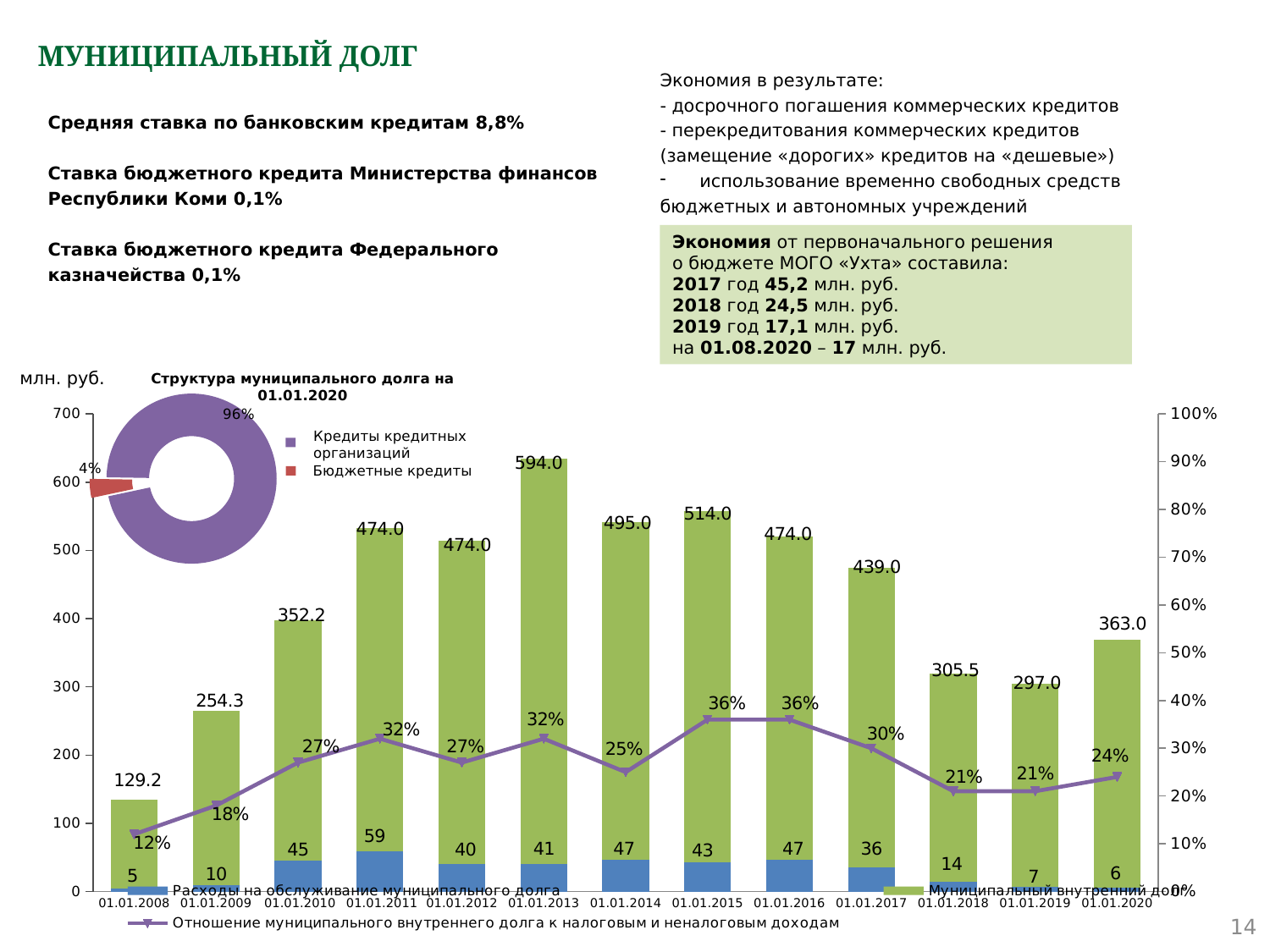

# МУНИЦИПАЛЬНЫЙ ДОЛГ
Экономия в результате:
- досрочного погашения коммерческих кредитов
- перекредитования коммерческих кредитов
(замещение «дорогих» кредитов на «дешевые»)
использование временно свободных средств
бюджетных и автономных учреждений
Средняя ставка по банковским кредитам 8,8%

Ставка бюджетного кредита Министерства финансов
Республики Коми 0,1%

Ставка бюджетного кредита Федерального казначейства 0,1%

Экономия от первоначального решения
о бюджете МОГО «Ухта» составила:
2017 год 45,2 млн. руб.
2018 год 24,5 млн. руб.
2019 год 17,1 млн. руб.
на 01.08.2020 – 17 млн. руб.
Структура муниципального долга на 01.01.2020
млн. руб.

### Chart

| Category | Продажи |
|---|---|
| Бюджетные кредиты | 0.036 |
| Кредиты кредитных организаций | 0.964 |

### Chart

| Category | Расходы на обслуживание муниципального долга | Муниципальный внутренний долг | Отношение муниципального внутреннего долга к налоговым и неналоговым доходам |
|---|---|---|---|
| 01.01.2008 | 5.0 | 129.2 | 0.12 |
| 01.01.2009 | 10.0 | 254.3 | 0.18 |
|  01.01.2010 | 45.0 | 352.2 | 0.27 |
|  01.01.2011 | 59.0 | 474.0 | 0.32 |
| 01.01.2012 | 40.0 | 474.0 | 0.27 |
| 01.01.2013 | 41.0 | 594.0 | 0.32 |
| 01.01.2014 | 47.0 | 495.0 | 0.25 |
| 01.01.2015 | 43.0 | 514.0 | 0.36 |
| 01.01.2016 | 47.0 | 474.0 | 0.36 |
| 01.01.2017 | 36.0 | 439.0 | 0.3 |
| 01.01.2018 | 14.0 | 305.5 | 0.21 |
| 01.01.2019 | 7.0 | 297.0 | 0.21 |
| 01.01.2020 | 6.0 | 363.0 | 0.24 |
Кредиты кредитных
организаций

Бюджетные кредиты

14